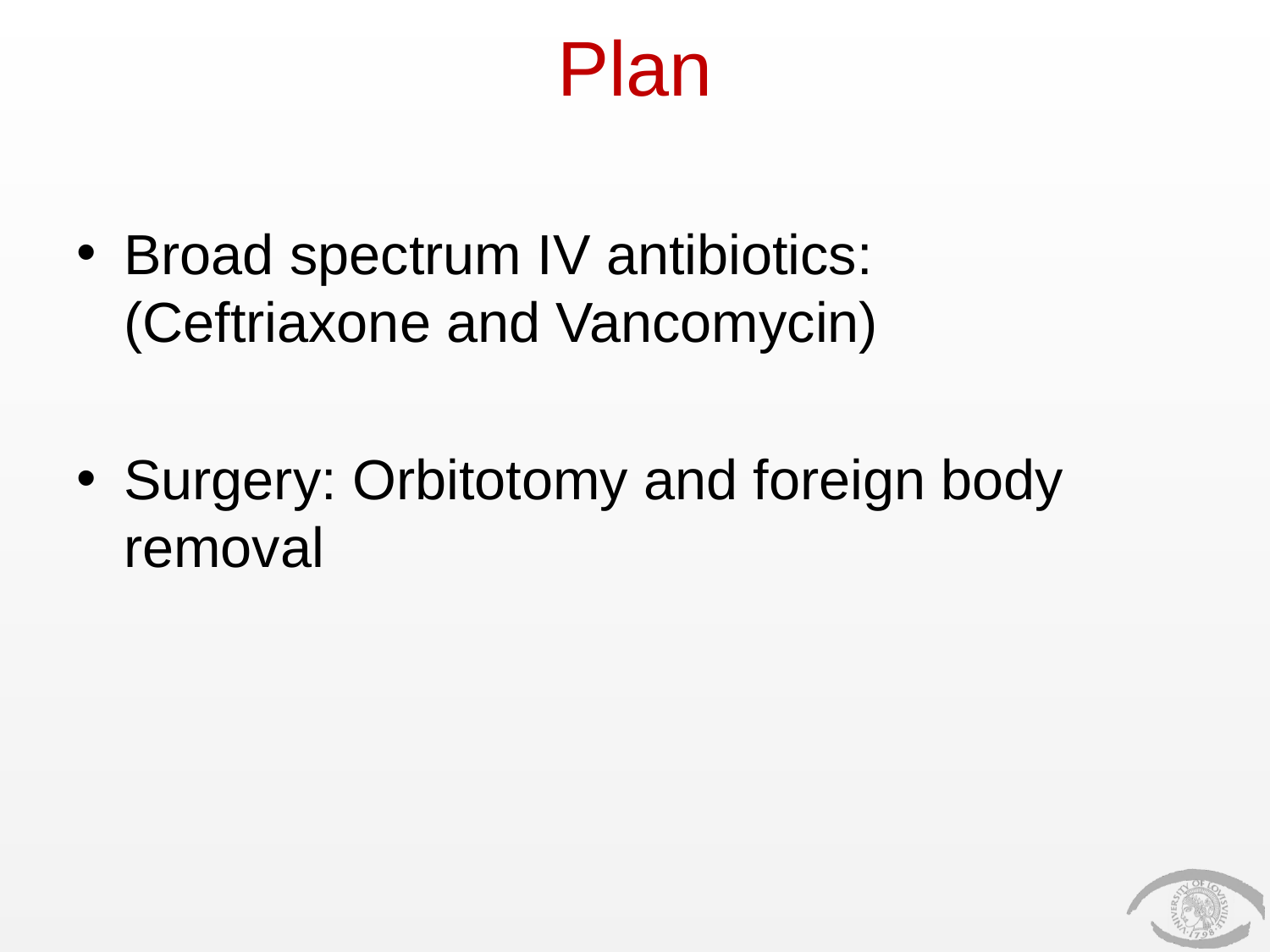

# Plan
Broad spectrum IV antibiotics: (Ceftriaxone and Vancomycin)

Surgery: Orbitotomy and foreign body removal